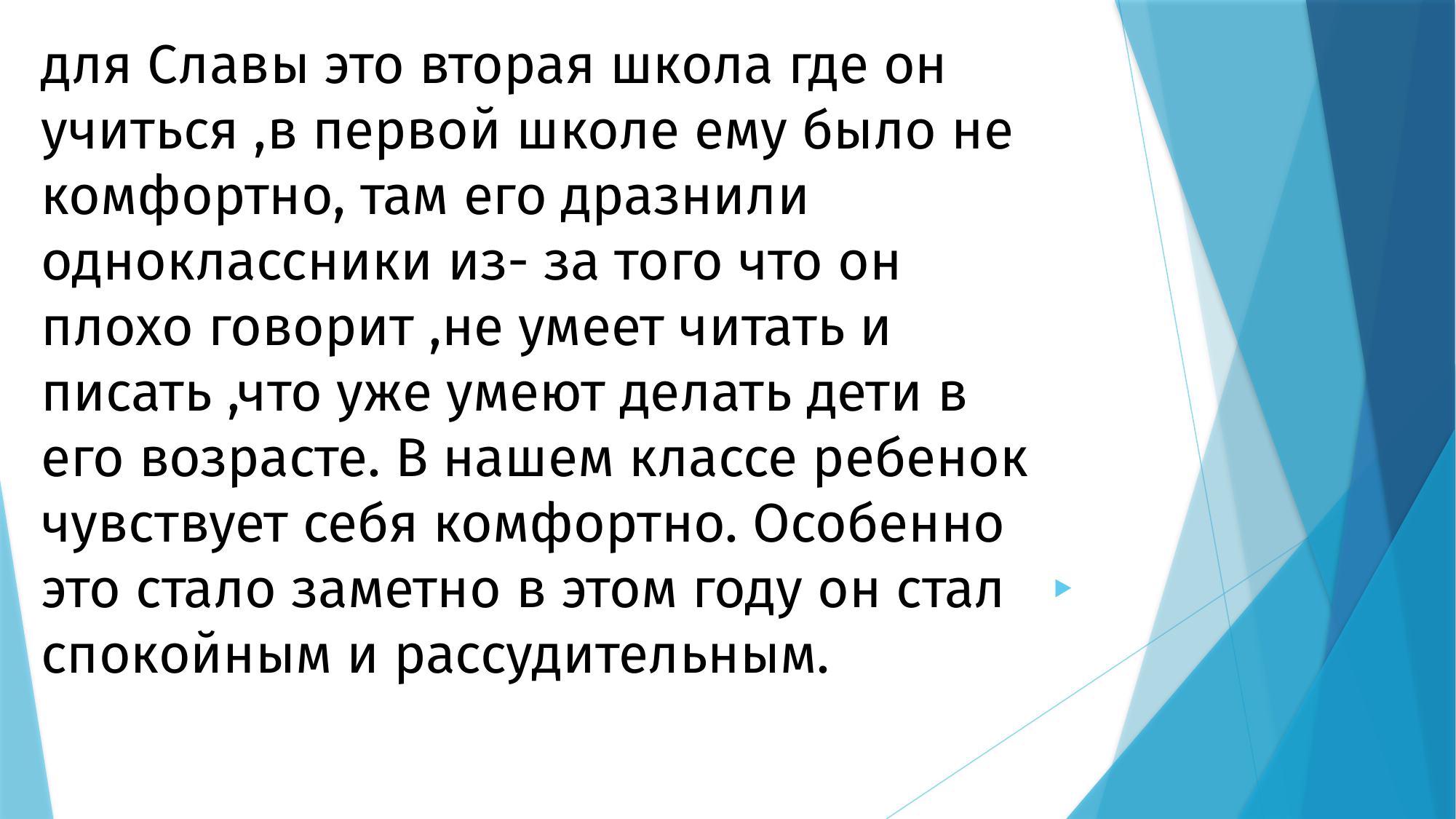

# для Славы это вторая школа где он учиться ,в первой школе ему было не комфортно, там его дразнили одноклассники из- за того что он плохо говорит ,не умеет читать и писать ,что уже умеют делать дети в его возрасте. В нашем классе ребенок чувствует себя комфортно. Особенно это стало заметно в этом году он стал спокойным и рассудительным.